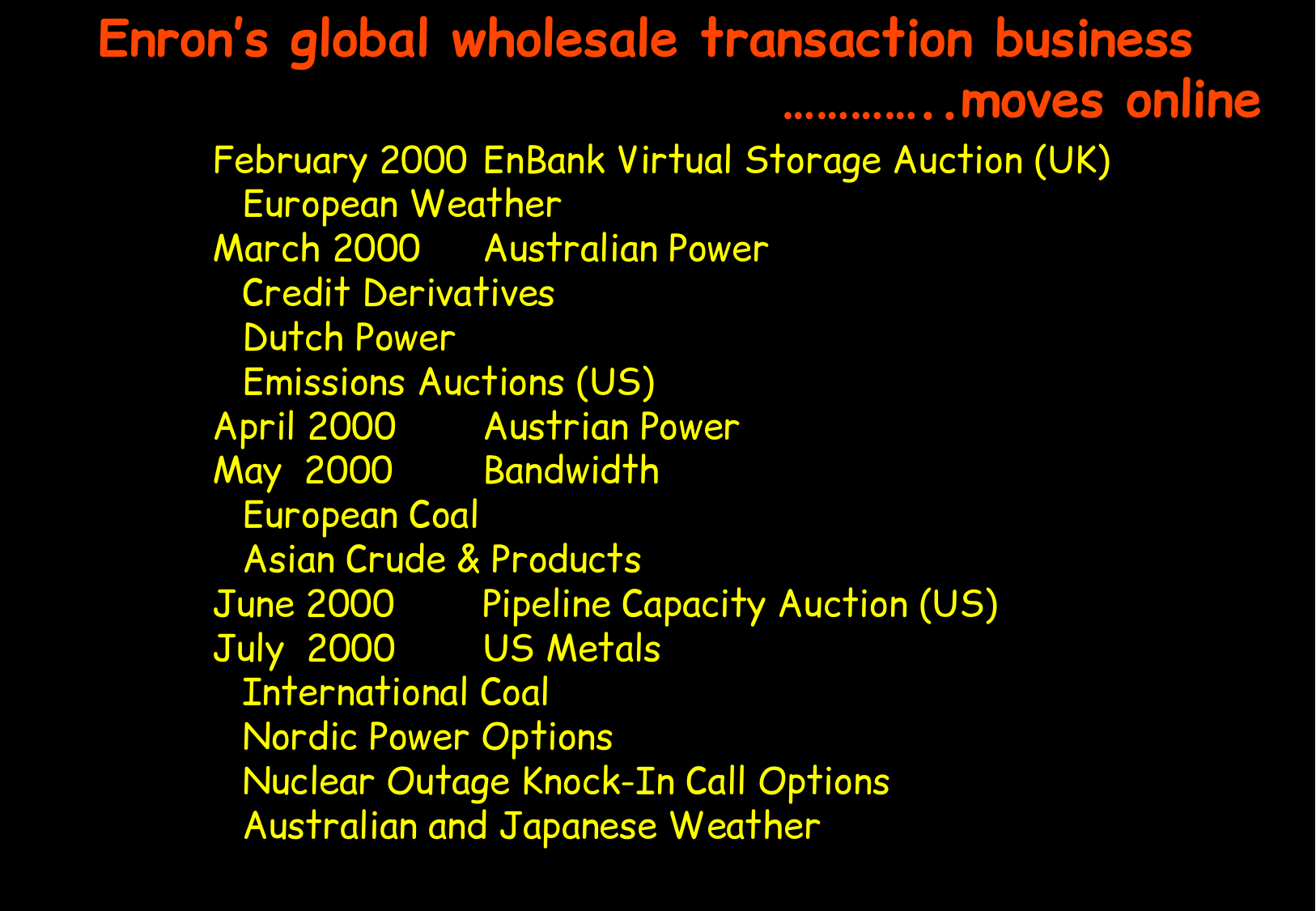

Enron’s global wholesale transaction business
						…………..moves online
# February 2000	EnBank Virtual Storage Auction (UK)
				European Weather
March 2000		Australian Power
				Credit Derivatives
				Dutch Power
				Emissions Auctions (US)
April 2000		Austrian Power
May  2000		Bandwidth
				European Coal
				Asian Crude & Products
June 2000		Pipeline Capacity Auction (US)
July  2000		US Metals
				International Coal
				Nordic Power Options
				Nuclear Outage Knock-In Call Options
				Australian and Japanese Weather